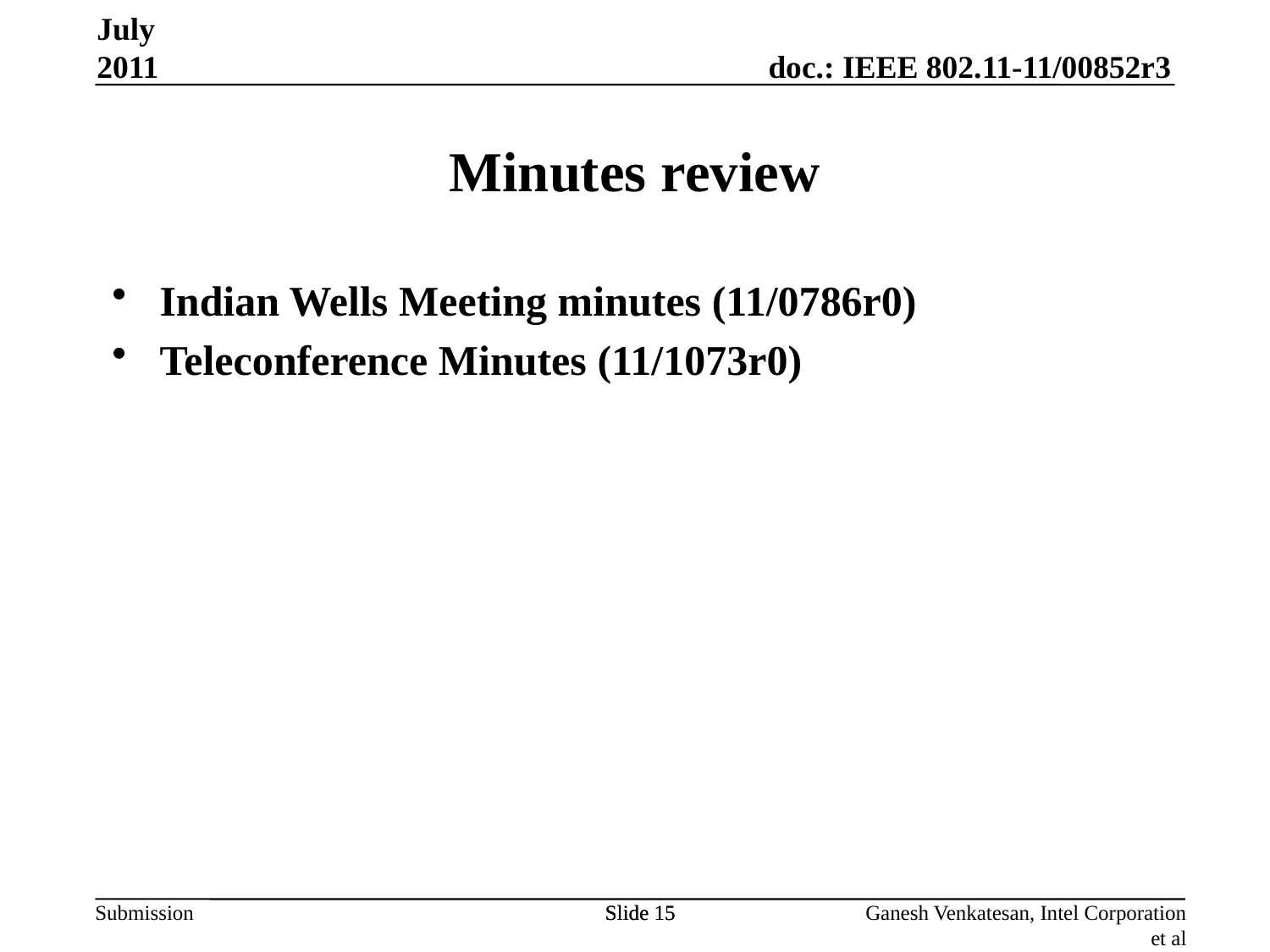

Minutes review
July 2011
Indian Wells Meeting minutes (11/0786r0)
Teleconference Minutes (11/1073r0)

Slide 15
Slide 15
Ganesh Venkatesan, Intel Corporation et al